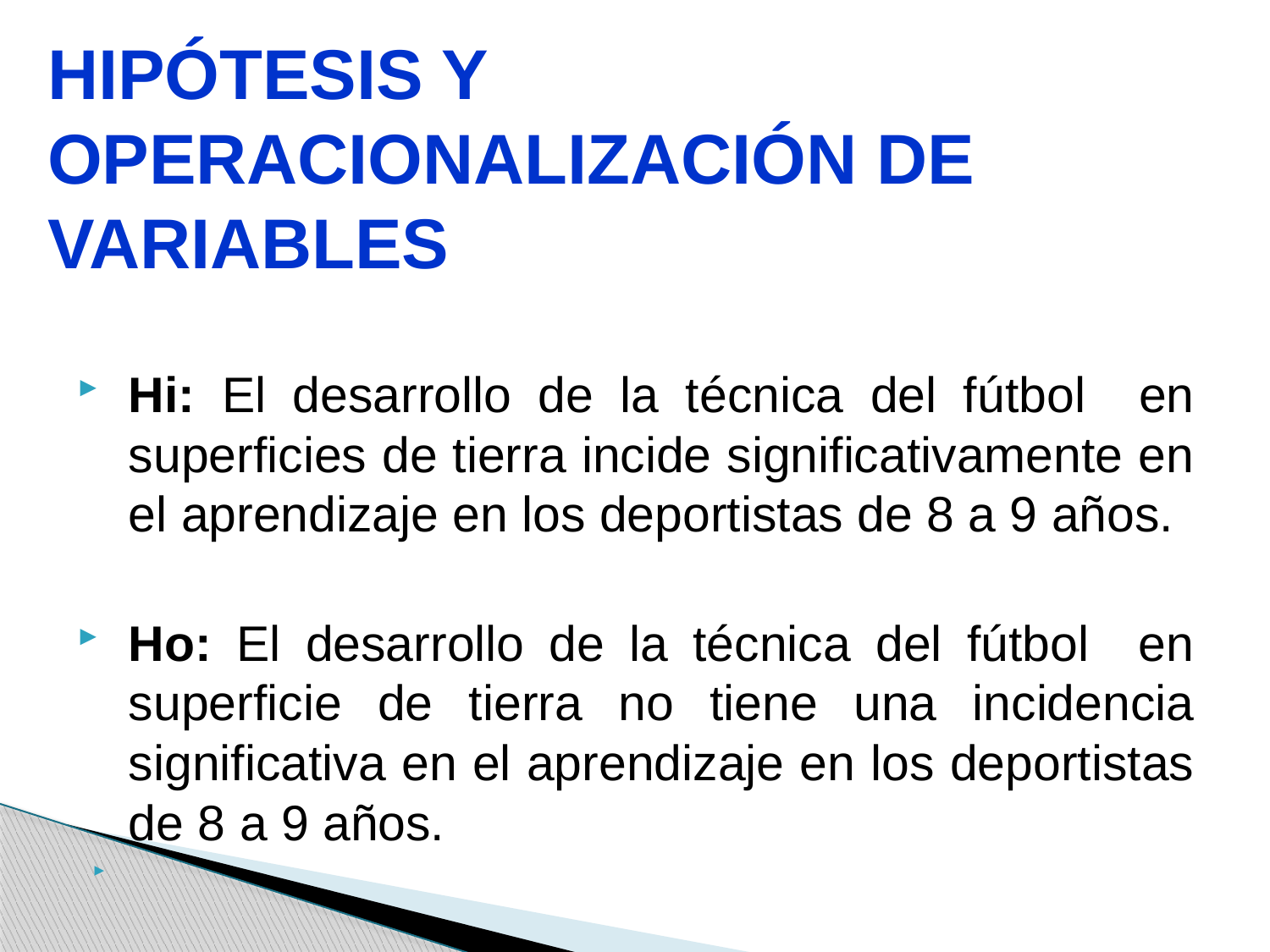

# HIPÓTESIS Y OPERACIONALIZACIÓN DE VARIABLES
Hi: El desarrollo de la técnica del fútbol  en superficies de tierra incide significativamente en el aprendizaje en los deportistas de 8 a 9 años.

Ho: El desarrollo de la técnica del fútbol  en superficie de tierra no tiene una incidencia significativa en el aprendizaje en los deportistas de 8 a 9 años.